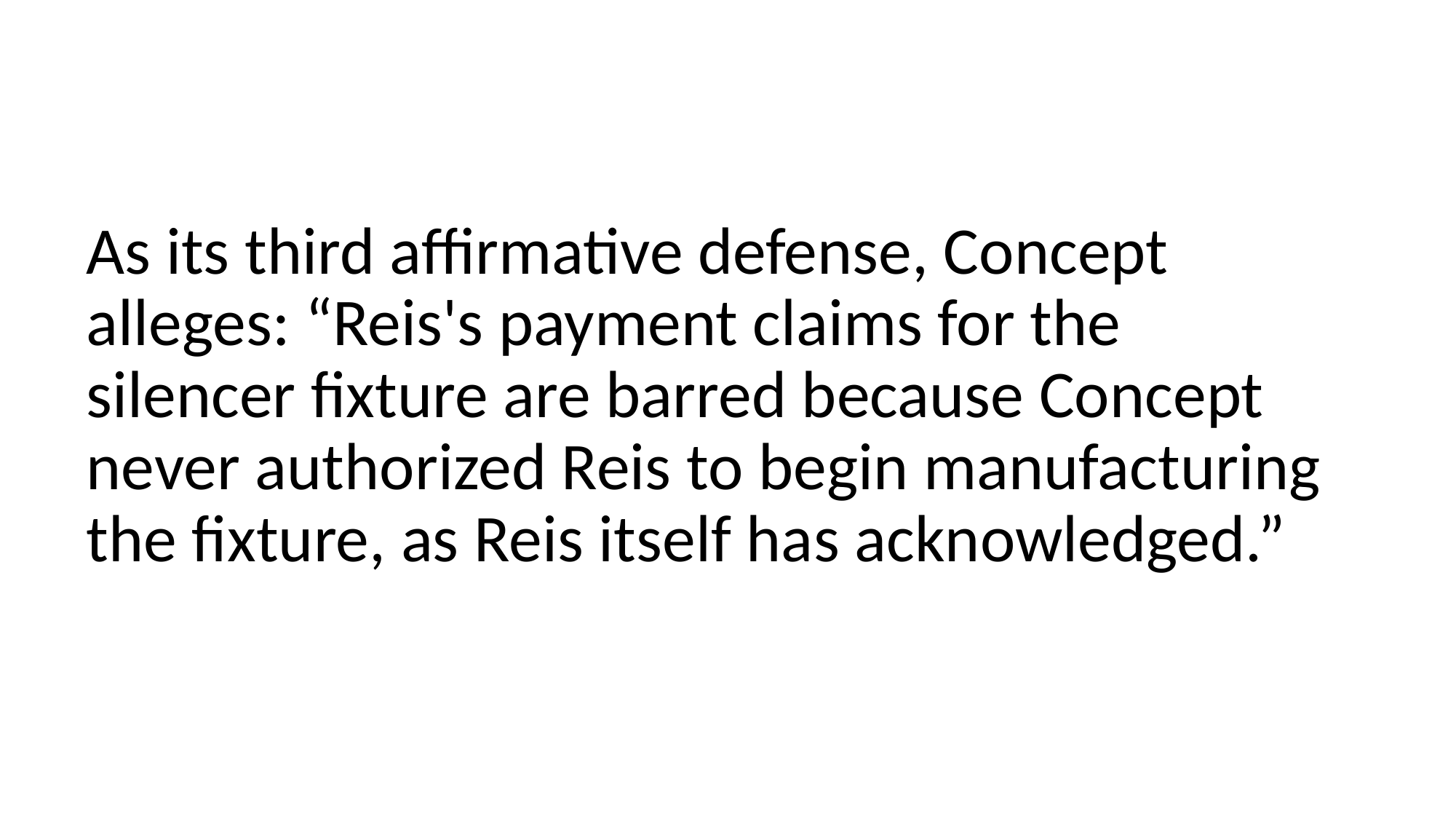

# As its third affirmative defense, Concept alleges: “Reis's payment claims for the silencer fixture are barred because Concept never authorized Reis to begin manufacturing the fixture, as Reis itself has acknowledged.”